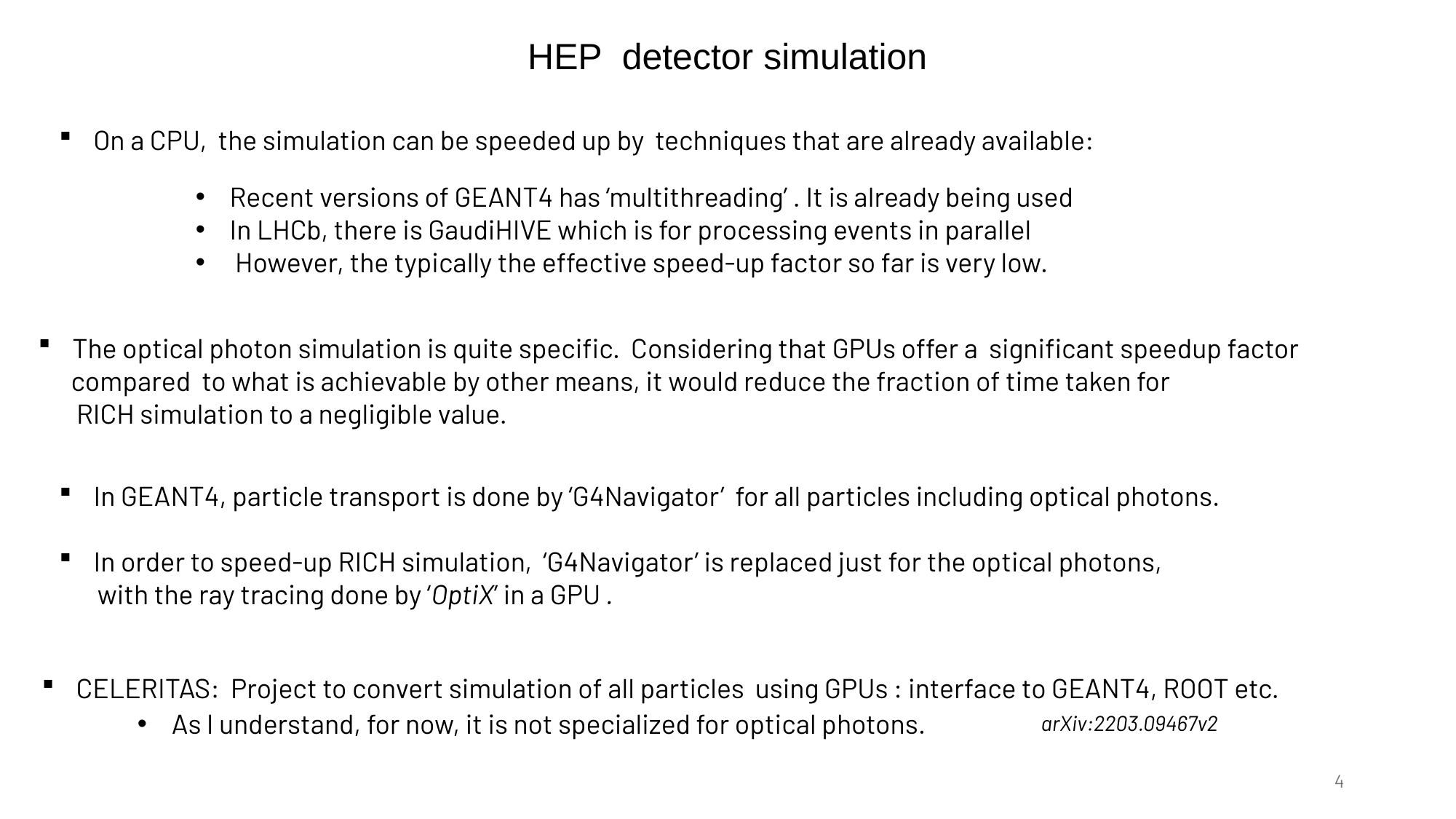

HEP  detector simulation
On a CPU,  the simulation can be speeded up by  techniques that are already available:
Recent versions of GEANT4 has ‘multithreading’ . It is already being used
In LHCb, there is GaudiHIVE which is for processing events in parallel
 However, the typically the effective speed-up factor so far is very low.
The optical photon simulation is quite specific.  Considering that GPUs offer a  significant speedup factor
      compared  to what is achievable by other means, it would reduce the fraction of time taken for
       RICH simulation to a negligible value.
In GEANT4, particle transport is done by ‘G4Navigator’  for all particles including optical photons.

In order to speed-up RICH simulation,  ‘G4Navigator’ is replaced just for the optical photons,
       with the ray tracing done by ‘OptiX’ in a GPU .
CELERITAS:  Project to convert simulation of all particles  using GPUs : interface to GEANT4, ROOT etc.
As I understand, for now, it is not specialized for optical photons.
arXiv:2203.09467v2
4